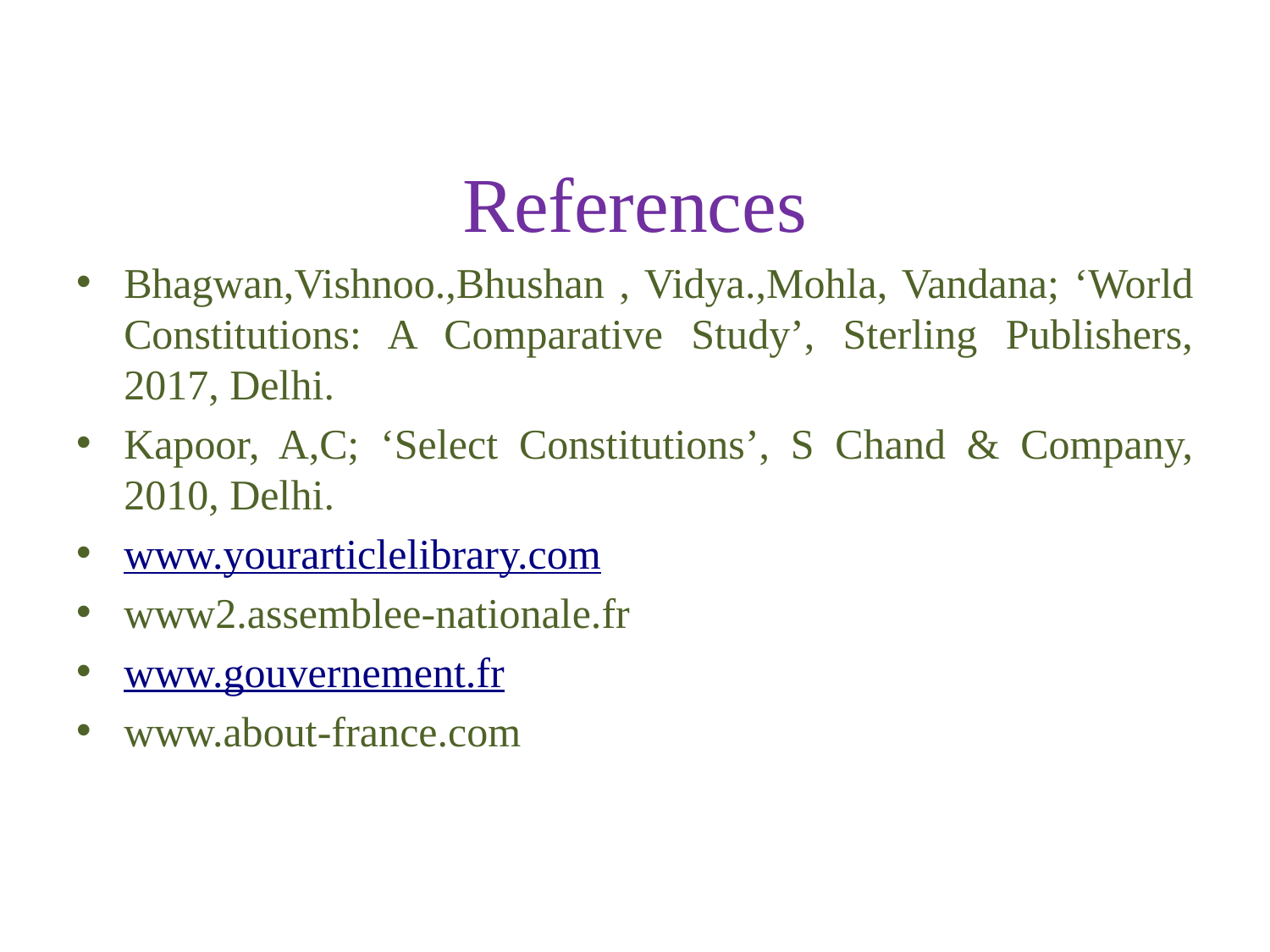

#
References
Bhagwan,Vishnoo.,Bhushan , Vidya.,Mohla, Vandana; ‘World Constitutions: A Comparative Study’, Sterling Publishers, 2017, Delhi.
Kapoor, A,C; ‘Select Constitutions’, S Chand & Company, 2010, Delhi.
www.yourarticlelibrary.com
www2.assemblee-nationale.fr
www.gouvernement.fr
www.about-france.com